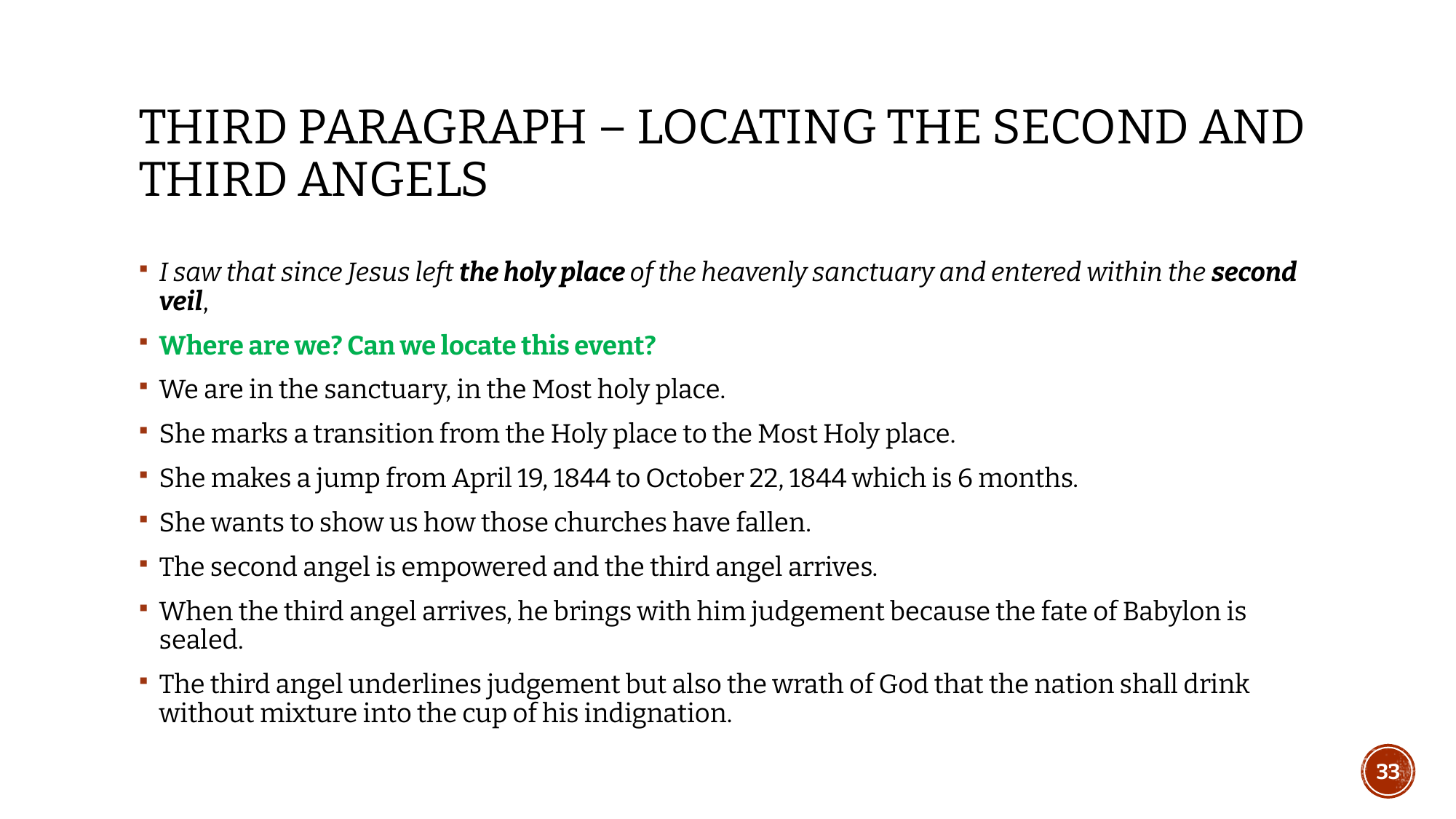

# Third paragraph – locating the second and third angels
I saw that since Jesus left the holy place of the heavenly sanctuary and entered within the second veil,
Where are we? Can we locate this event?
We are in the sanctuary, in the Most holy place.
She marks a transition from the Holy place to the Most Holy place.
She makes a jump from April 19, 1844 to October 22, 1844 which is 6 months.
She wants to show us how those churches have fallen.
The second angel is empowered and the third angel arrives.
When the third angel arrives, he brings with him judgement because the fate of Babylon is sealed.
The third angel underlines judgement but also the wrath of God that the nation shall drink without mixture into the cup of his indignation.

33